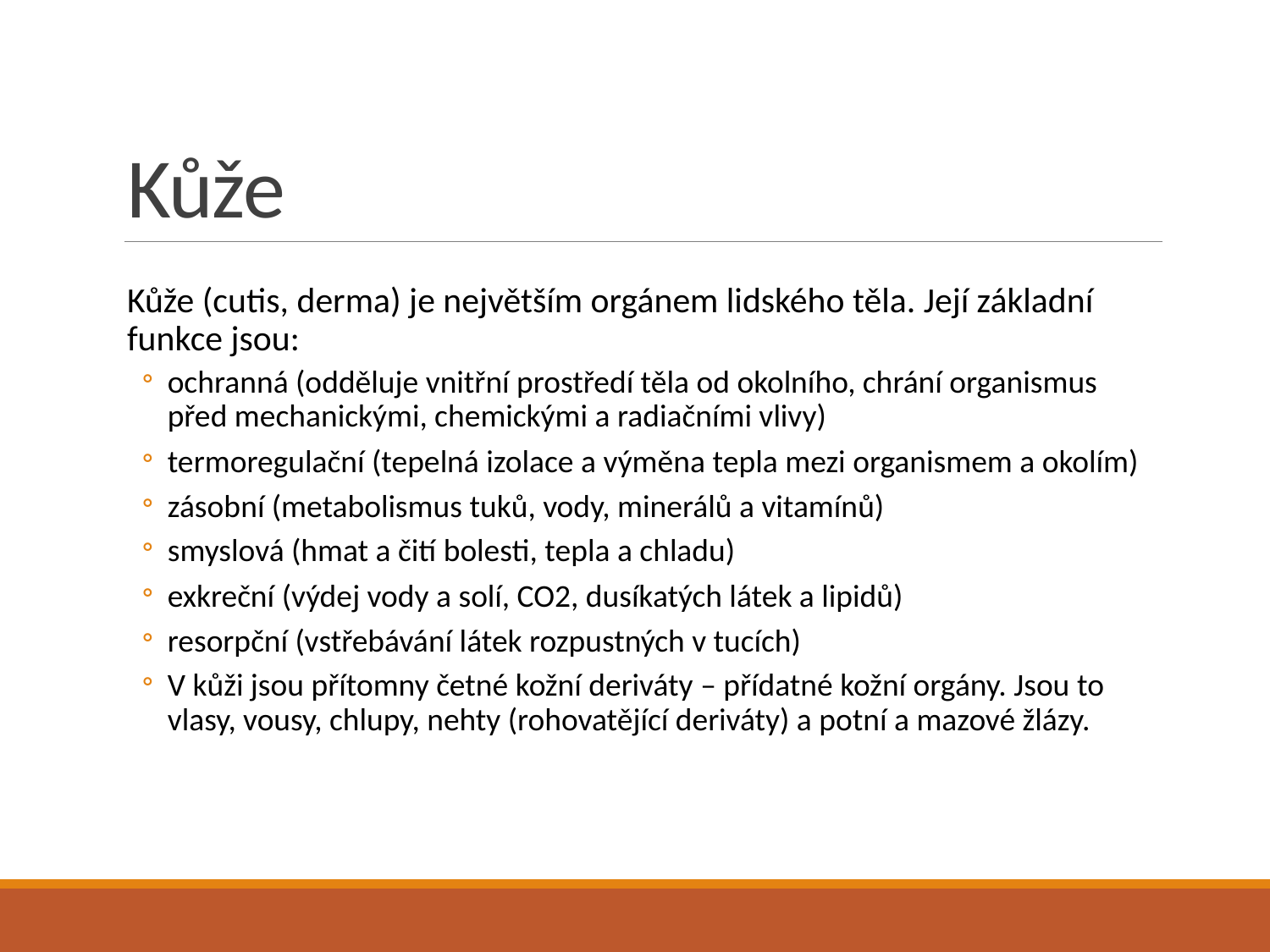

# Kůže
Kůže (cutis, derma) je největším orgánem lidského těla. Její základní funkce jsou:
ochranná (odděluje vnitřní prostředí těla od okolního, chrání organismus před mechanickými, chemickými a radiačními vlivy)
termoregulační (tepelná izolace a výměna tepla mezi organismem a okolím)
zásobní (metabolismus tuků, vody, minerálů a vitamínů)
smyslová (hmat a čití bolesti, tepla a chladu)
exkreční (výdej vody a solí, CO2, dusíkatých látek a lipidů)
resorpční (vstřebávání látek rozpustných v tucích)
V kůži jsou přítomny četné kožní deriváty – přídatné kožní orgány. Jsou to vlasy, vousy, chlupy, nehty (rohovatějící deriváty) a potní a mazové žlázy.